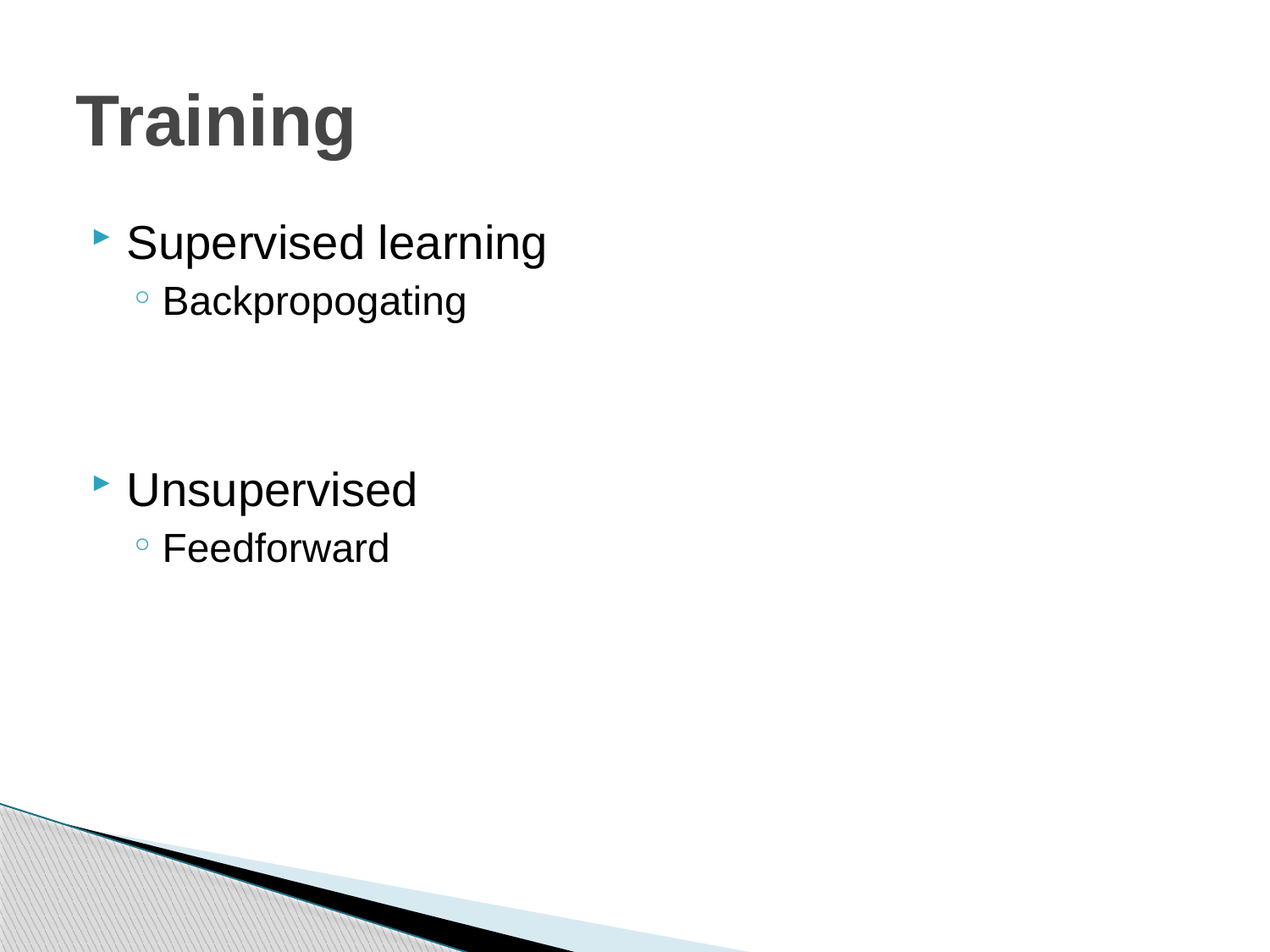

# Training
Supervised learning
Backpropogating

Unsupervised
Feedforward